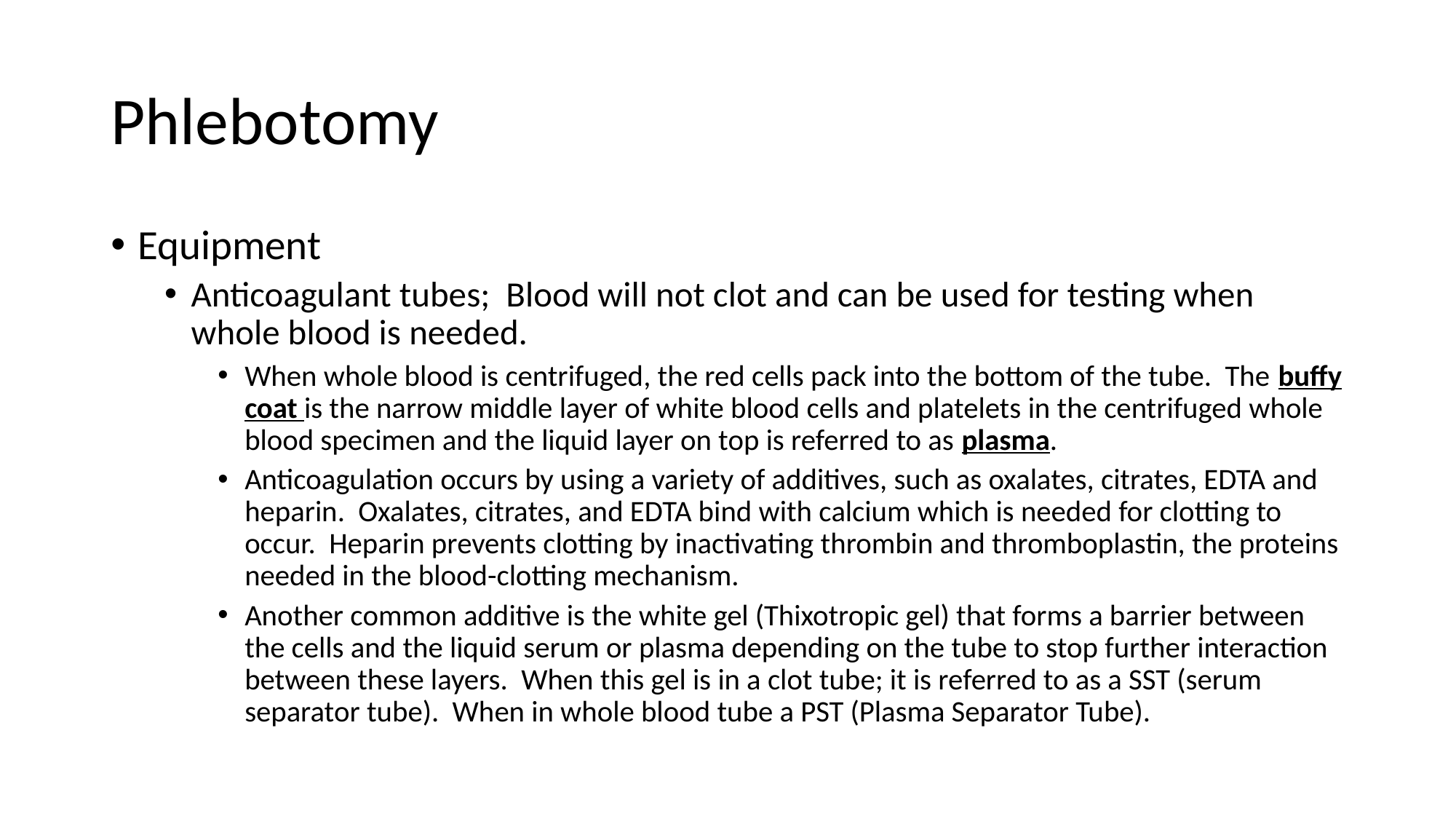

# Phlebotomy
Equipment
Anticoagulant tubes;  Blood will not clot and can be used for testing when whole blood is needed.
When whole blood is centrifuged, the red cells pack into the bottom of the tube.  The buffy coat is the narrow middle layer of white blood cells and platelets in the centrifuged whole blood specimen and the liquid layer on top is referred to as plasma.
Anticoagulation occurs by using a variety of additives, such as oxalates, citrates, EDTA and heparin.  Oxalates, citrates, and EDTA bind with calcium which is needed for clotting to occur.  Heparin prevents clotting by inactivating thrombin and thromboplastin, the proteins needed in the blood-clotting mechanism.
Another common additive is the white gel (Thixotropic gel) that forms a barrier between the cells and the liquid serum or plasma depending on the tube to stop further interaction between these layers.  When this gel is in a clot tube; it is referred to as a SST (serum separator tube).  When in whole blood tube a PST (Plasma Separator Tube).